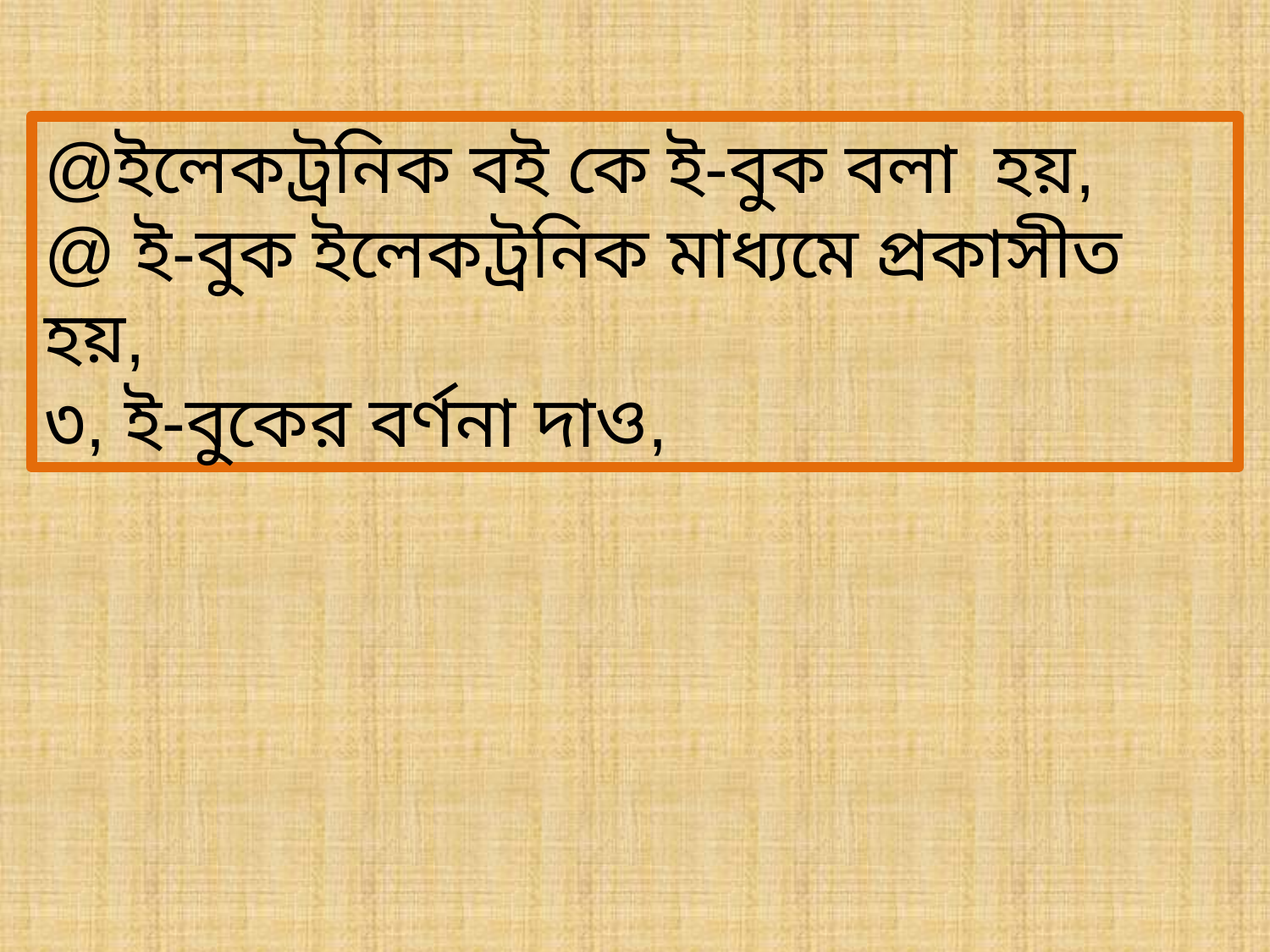

@ইলেকট্রনিক বই কে ই-বুক বলা  হয়,
@ ই-বুক ইলেকট্রনিক মাধ্যমে প্রকাসীত হয়,
৩, ই-বুকের বর্ণনা দাও,